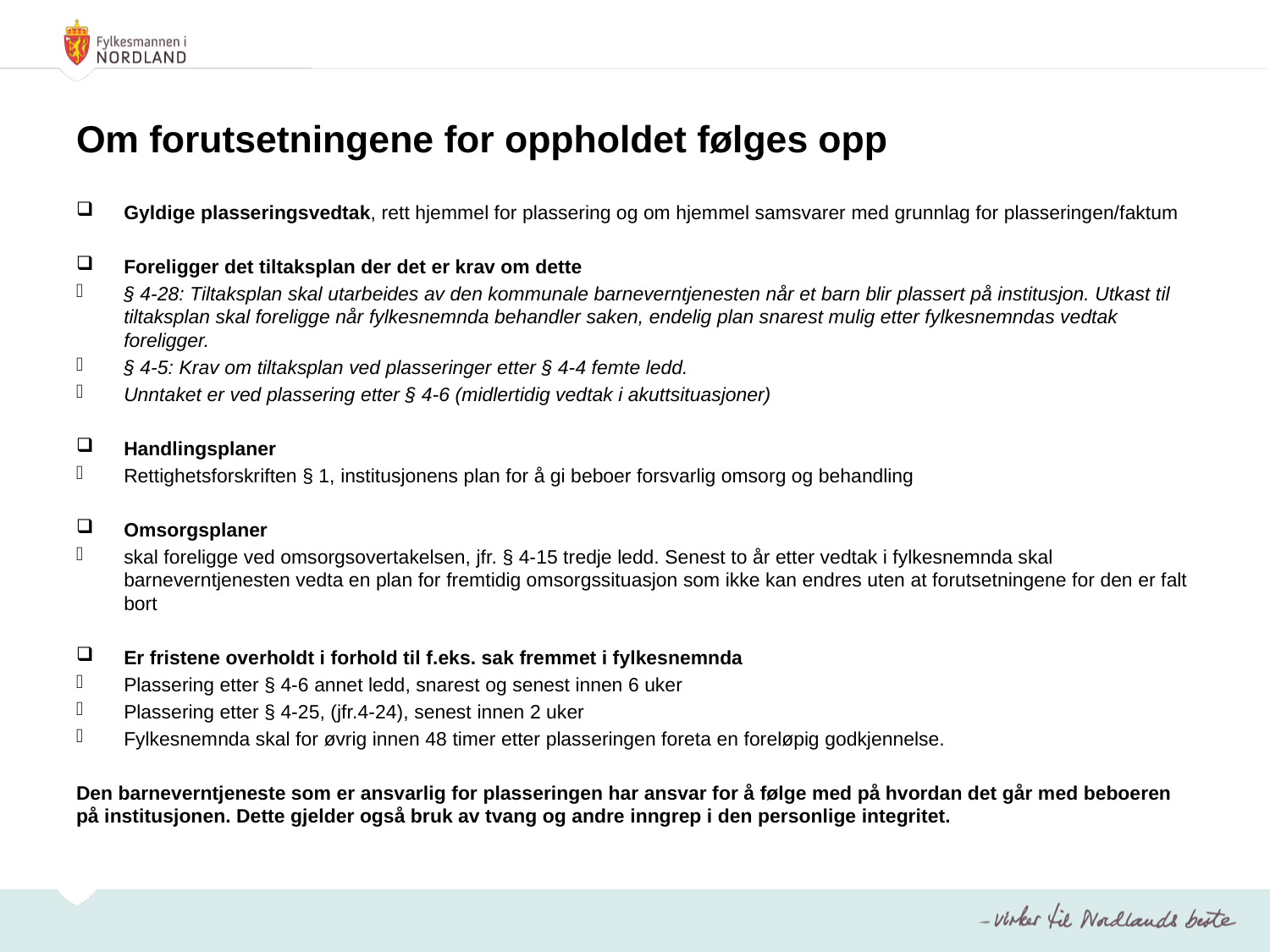

# Om forutsetningene for oppholdet følges opp
Gyldige plasseringsvedtak, rett hjemmel for plassering og om hjemmel samsvarer med grunnlag for plasseringen/faktum

Foreligger det tiltaksplan der det er krav om dette
§ 4-28: Tiltaksplan skal utarbeides av den kommunale barneverntjenesten når et barn blir plassert på institusjon. Utkast til tiltaksplan skal foreligge når fylkesnemnda behandler saken, endelig plan snarest mulig etter fylkesnemndas vedtak foreligger.
§ 4-5: Krav om tiltaksplan ved plasseringer etter § 4-4 femte ledd.
Unntaket er ved plassering etter § 4-6 (midlertidig vedtak i akuttsituasjoner)

Handlingsplaner
Rettighetsforskriften § 1, institusjonens plan for å gi beboer forsvarlig omsorg og behandling

Omsorgsplaner
skal foreligge ved omsorgsovertakelsen, jfr. § 4-15 tredje ledd. Senest to år etter vedtak i fylkesnemnda skal barneverntjenesten vedta en plan for fremtidig omsorgssituasjon som ikke kan endres uten at forutsetningene for den er falt bort

Er fristene overholdt i forhold til f.eks. sak fremmet i fylkesnemnda
Plassering etter § 4-6 annet ledd, snarest og senest innen 6 uker
Plassering etter § 4-25, (jfr.4-24), senest innen 2 uker
Fylkesnemnda skal for øvrig innen 48 timer etter plasseringen foreta en foreløpig godkjennelse.

Den barneverntjeneste som er ansvarlig for plasseringen har ansvar for å følge med på hvordan det går med beboeren på institusjonen. Dette gjelder også bruk av tvang og andre inngrep i den personlige integritet.